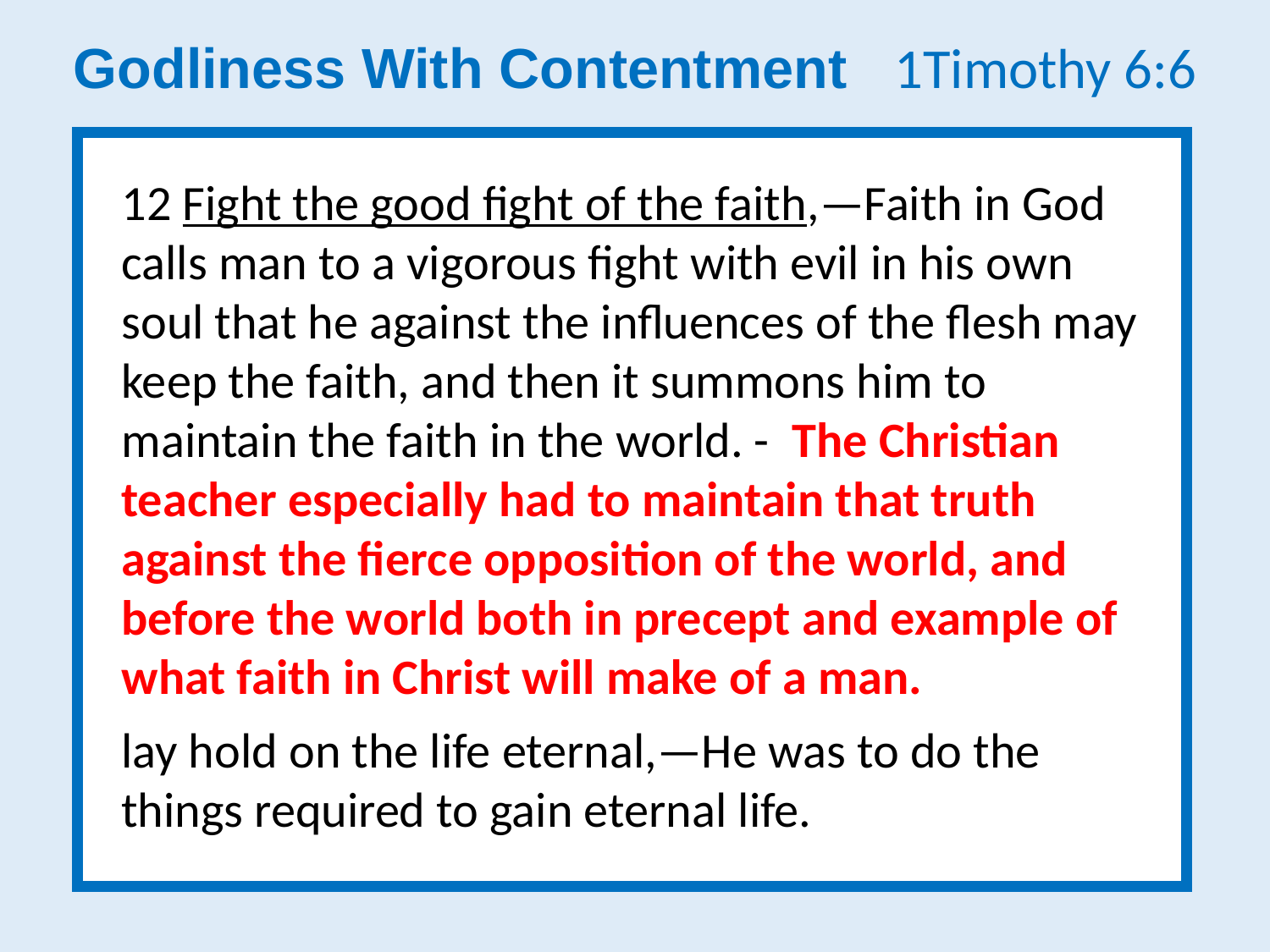

Godliness With Contentment   1Timothy 6:6

12 Fight the good fight of the faith,—Faith in God calls man to a vigorous fight with evil in his own soul that he against the influences of the flesh may keep the faith, and then it summons him to maintain the faith in the world. -  The Christian teacher especially had to maintain that truth against the fierce opposition of the world, and before the world both in precept and example of what faith in Christ will make of a man.
lay hold on the life eternal,—He was to do the things required to gain eternal life.